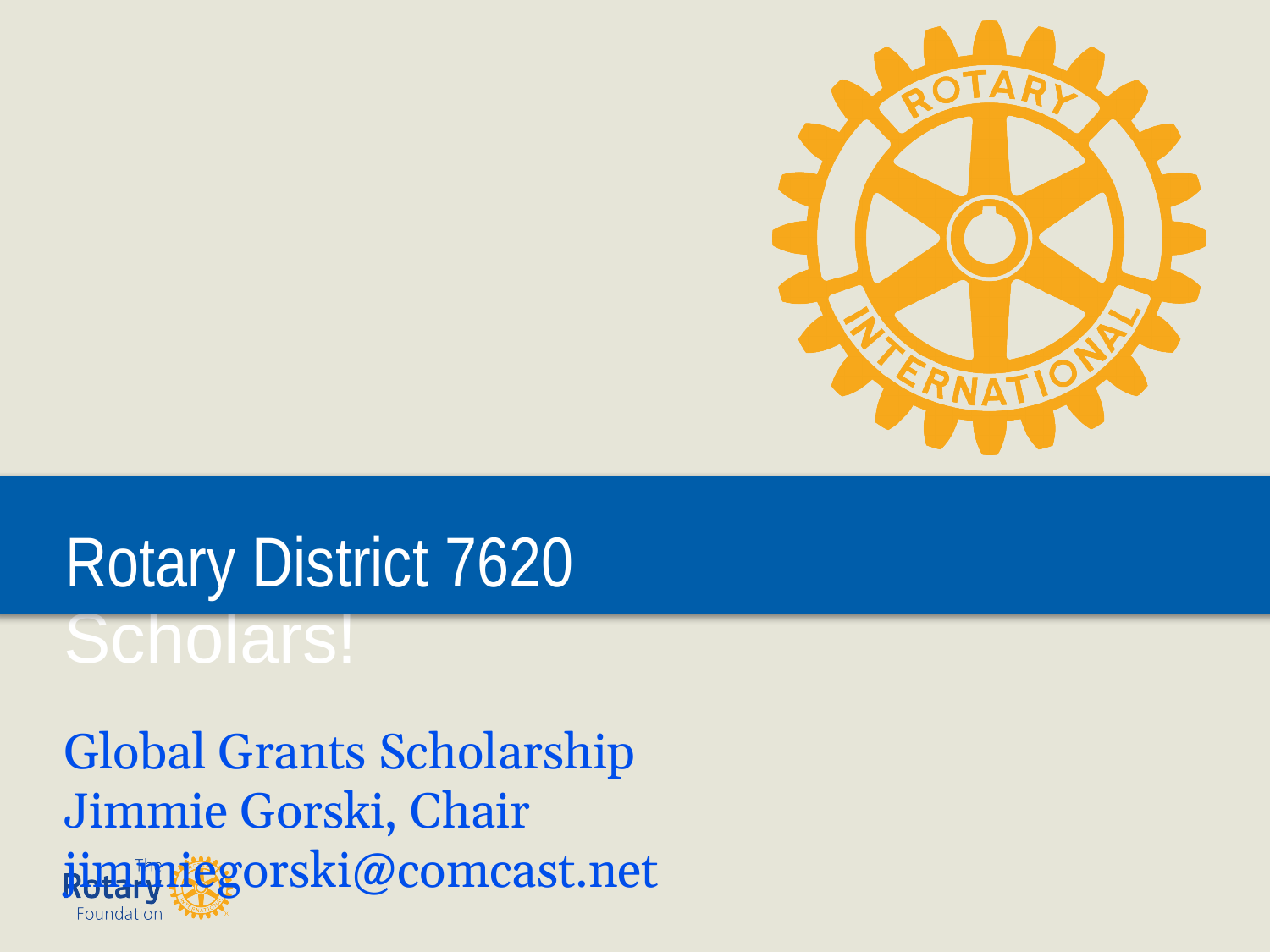

# Rotary District 7620
Welcome Outbound Global Grant Scholars!
Global Grants Scholarship
Jimmie Gorski, Chair
jimmiegorski@comcast.net